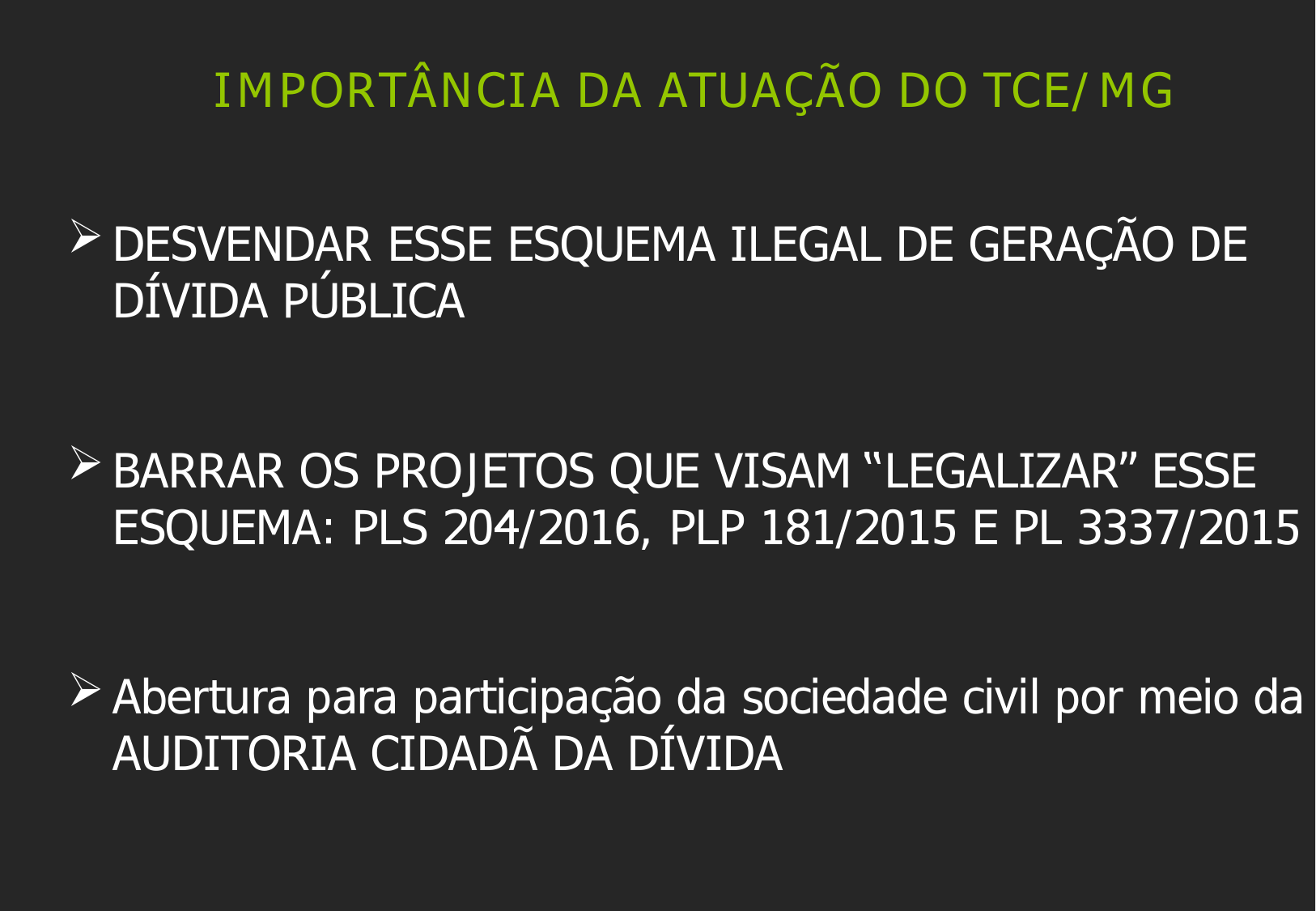

IMPORTÂNCIA DA ATUAÇÃO DO TCE/MG

DESVENDAR ESSE ESQUEMA ILEGAL DE GERAÇÃO DE DÍVIDA PÚBLICA

BARRAR OS PROJETOS QUE VISAM “LEGALIZAR” ESSE ESQUEMA: PLS 204/2016, PLP 181/2015 E PL 3337/2015

Abertura para participação da sociedade civil por meio da AUDITORIA CIDADÃ DA DÍVIDA